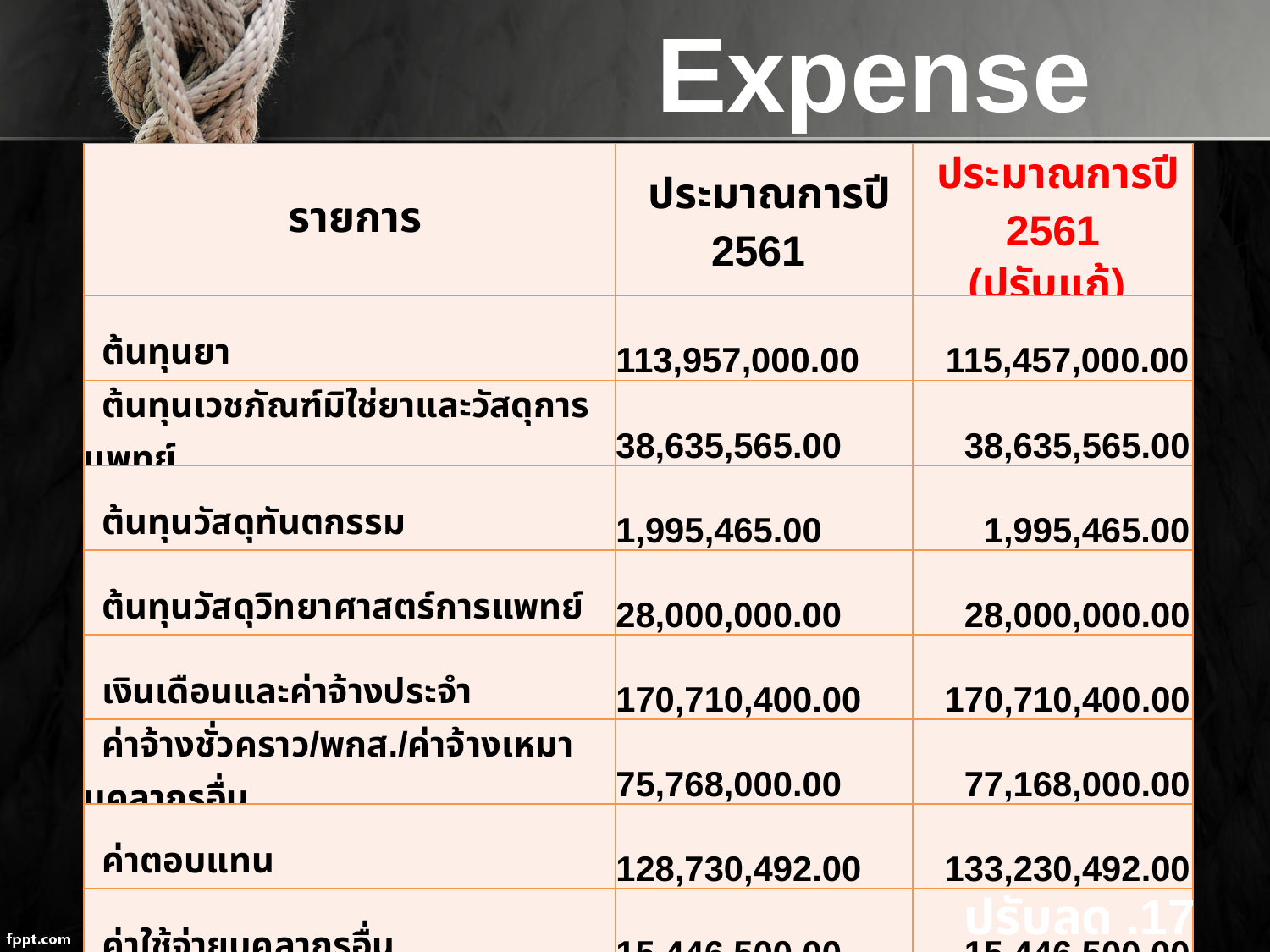

Expense
| รายการ | ประมาณการปี 2561 | ประมาณการปี 2561 (ปรับแก้) |
| --- | --- | --- |
| ต้นทุนยา | 113,957,000.00 | 115,457,000.00 |
| ต้นทุนเวชภัณฑ์มิใช่ยาและวัสดุการแพทย์ | 38,635,565.00 | 38,635,565.00 |
| ต้นทุนวัสดุทันตกรรม | 1,995,465.00 | 1,995,465.00 |
| ต้นทุนวัสดุวิทยาศาสตร์การแพทย์ | 28,000,000.00 | 28,000,000.00 |
| เงินเดือนและค่าจ้างประจำ | 170,710,400.00 | 170,710,400.00 |
| ค่าจ้างชั่วคราว/พกส./ค่าจ้างเหมาบุคลากรอื่น | 75,768,000.00 | 77,168,000.00 |
| ค่าตอบแทน | 128,730,492.00 | 133,230,492.00 |
| ค่าใช้จ่ายบุคลากรอื่น | 15,446,500.00 | 15,446,500.00 |
| ค่าใช้สอย | 50,333,000.00 | 38,513,000.00 |
| ค่าสาธารณูปโภค | 27,030,000.00 | 27,030,000.00 |
| วัสดุใช้ไป | 25,962,600.00 | 25,962,600.00 |
| ค่าเสื่อมราคาและค่าตัดจำหน่าย | 76,605,340.00 | 76,605,340.00 |
| หนี้สูญและสงสัยจะสูญ | 7,155,000.00 | 11,745,600.00 |
| ค่าใช้จ่ายอื่น | 14,201,272.00 | 14,201,272.00 |
| รวมค่าใช้จ่าย | 774,530,634.00 | 774,701,234.00 |
ปรับลด .17 ลบ.